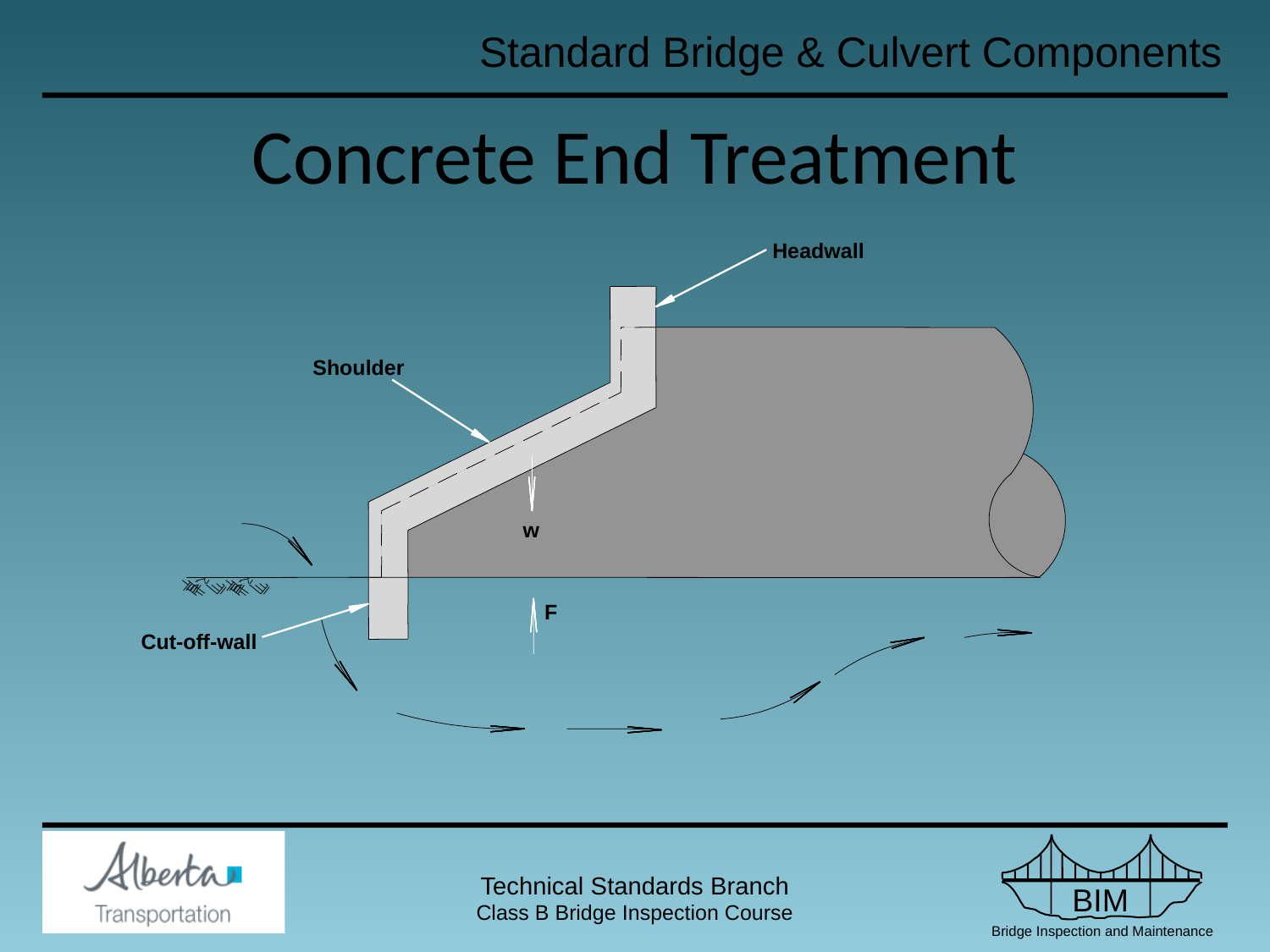

Concrete End Treatment
Headwall

Shoulder

w

F

Cut-off-wall